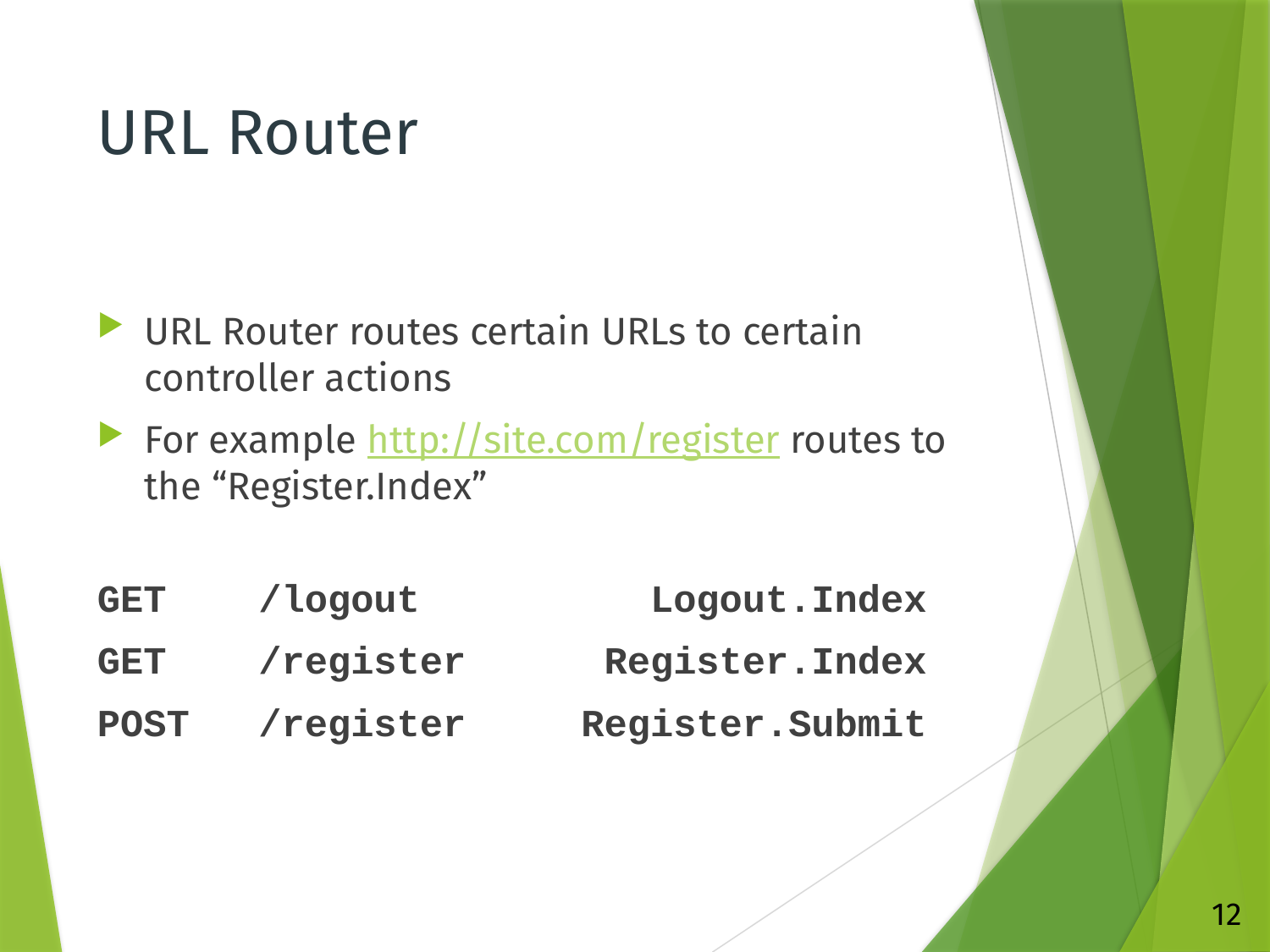

# URL Router
URL Router routes certain URLs to certain controller actions
For example http://site.com/register routes to the “Register.Index”

GET    /logout          Logout.Index
GET    /register      Register.Index
POST   /register     Register.Submit
12